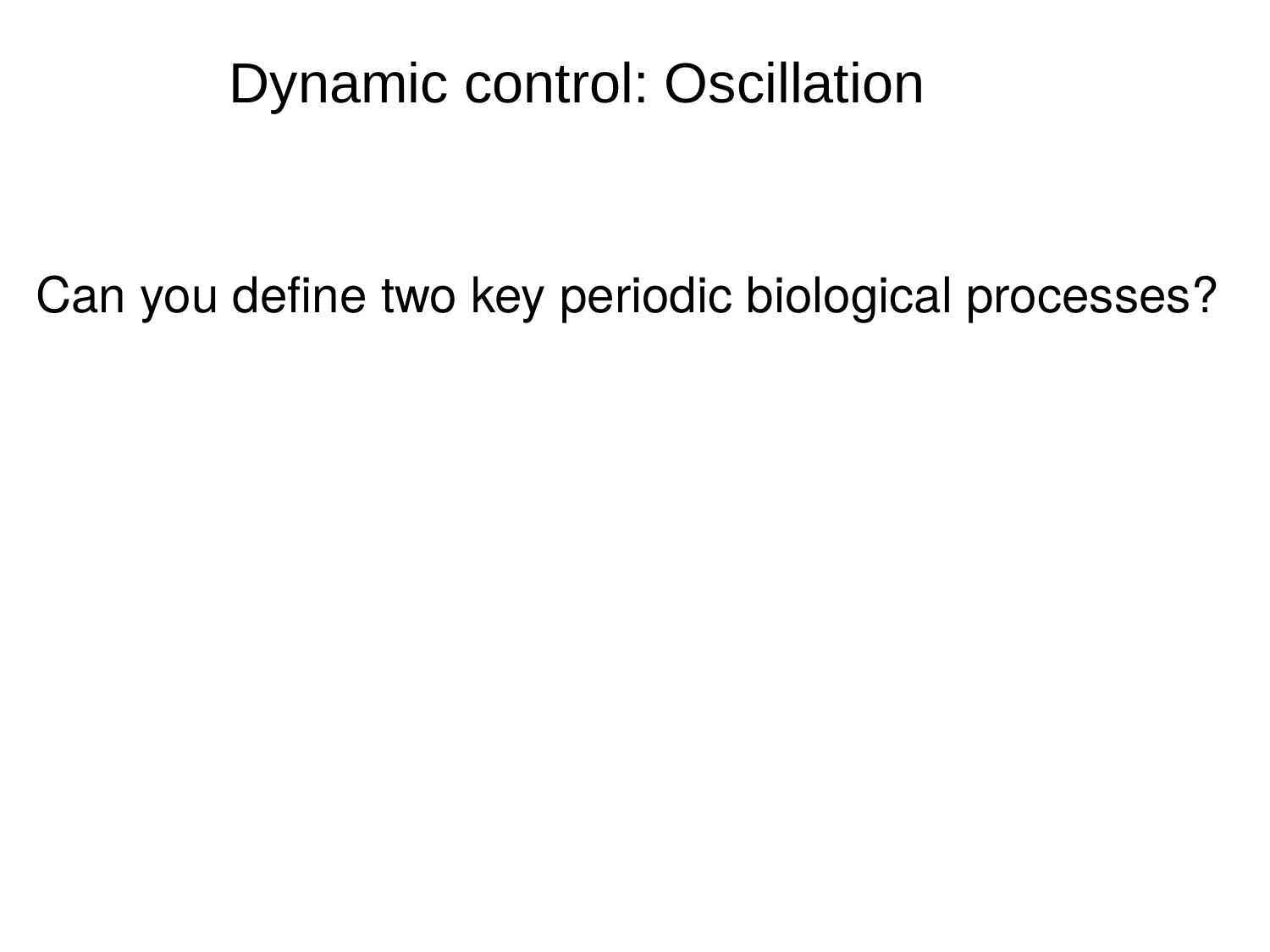

Dynamic control: Oscillation
Can you define two key periodic biological processes?